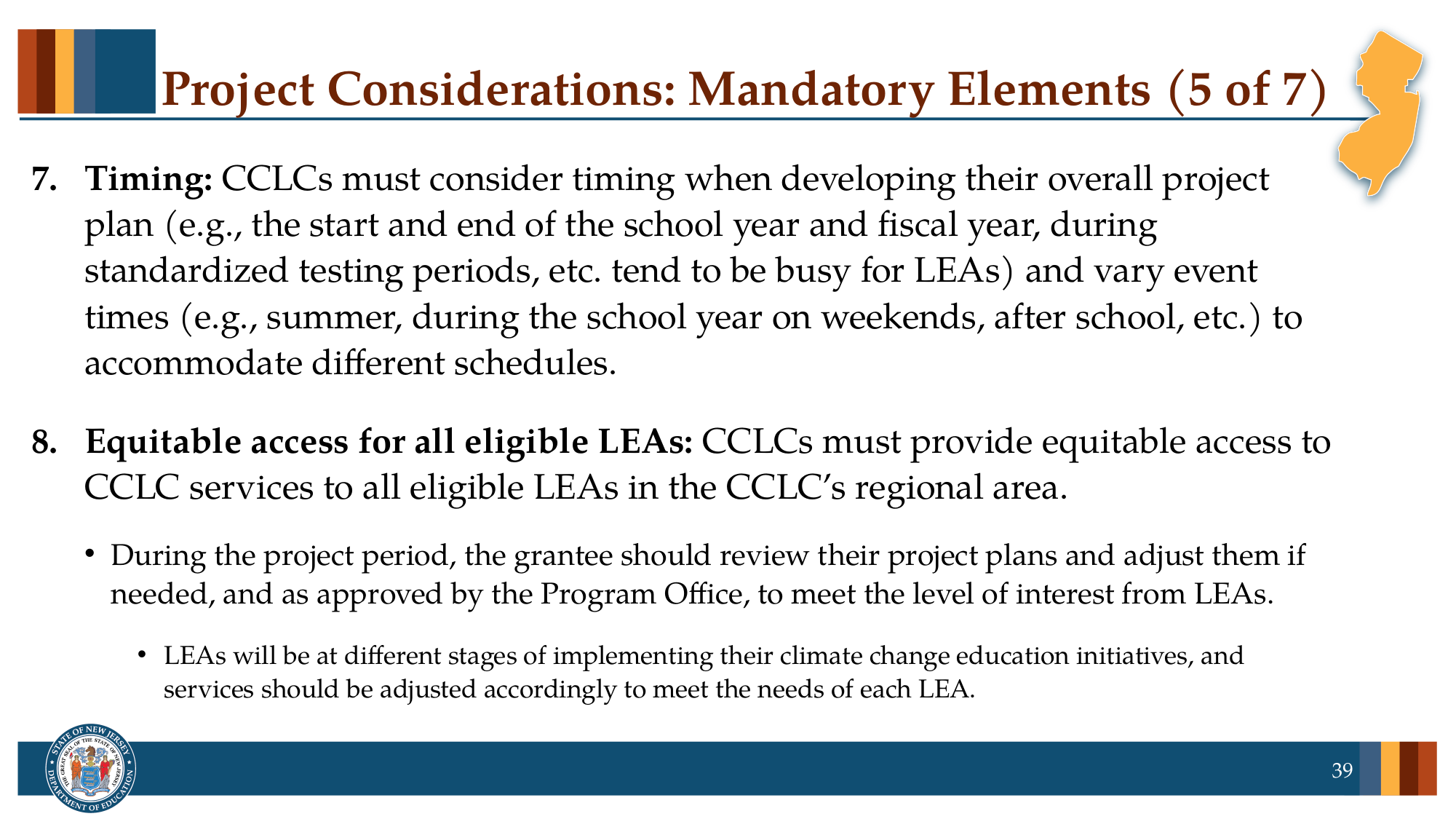

# Project Considerations: Mandatory Elements (5 of 7)
Timing: CCLCs must consider timing when developing their overall project plan (e.g., the start and end of the school year and fiscal year, during standardized testing periods, etc. tend to be busy for LEAs) and vary event times (e.g., summer, during the school year on weekends, after school, etc.) to accommodate different schedules.
Equitable access for all eligible LEAs: CCLCs must provide equitable access to CCLC services to all eligible LEAs in the CCLC’s regional area.
During the project period, the grantee should review their project plans and adjust them if needed, and as approved by the Program Office, to meet the level of interest from LEAs.
LEAs will be at different stages of implementing their climate change education initiatives, and services should be adjusted accordingly to meet the needs of each LEA.
39